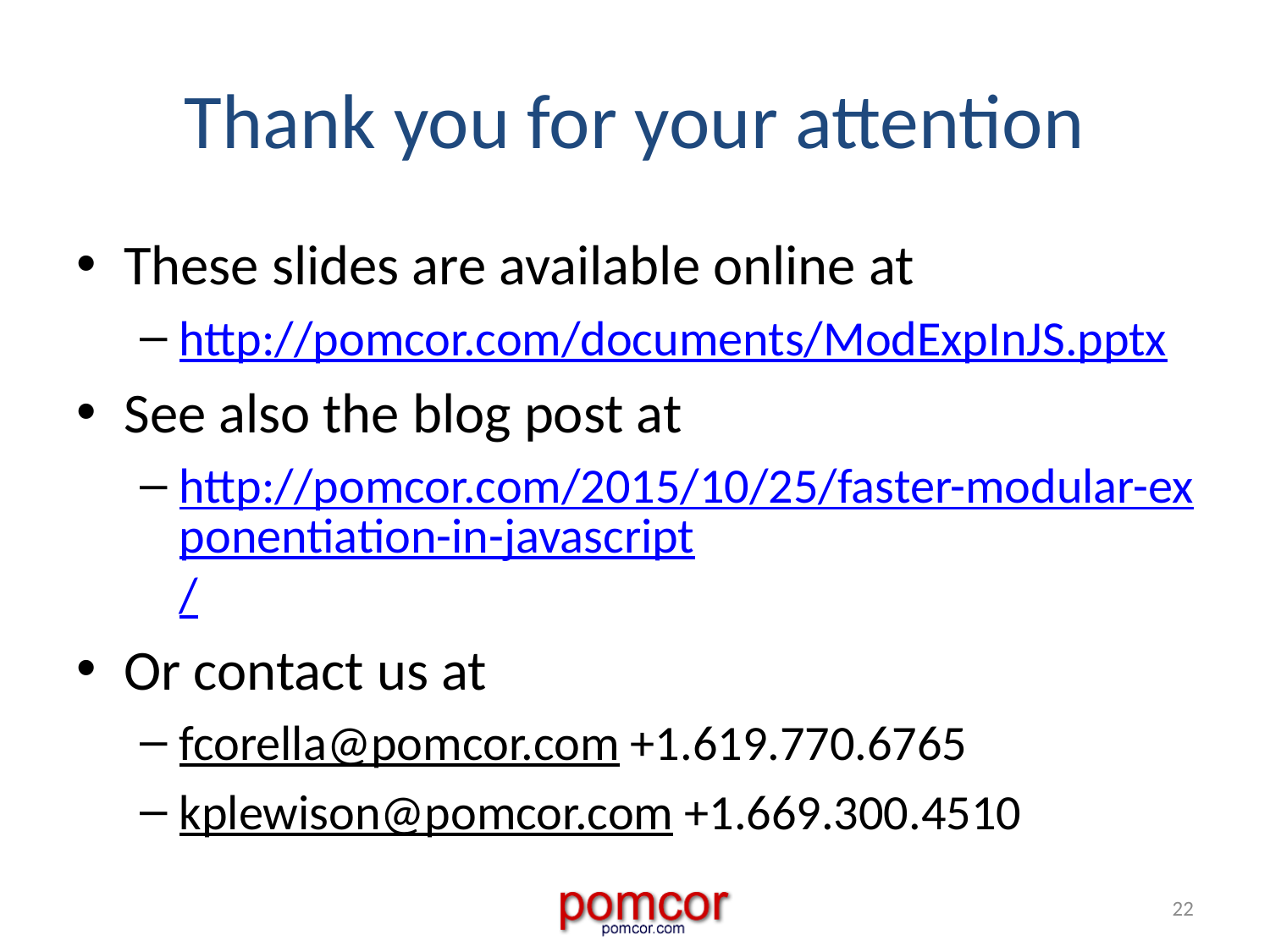

# Thank you for your attention
These slides are available online at
http://pomcor.com/documents/ModExpInJS.pptx
See also the blog post at
http://pomcor.com/2015/10/25/faster-modular-exponentiation-in-javascript/
Or contact us at
fcorella@pomcor.com +1.619.770.6765
kplewison@pomcor.com +1.669.300.4510

22